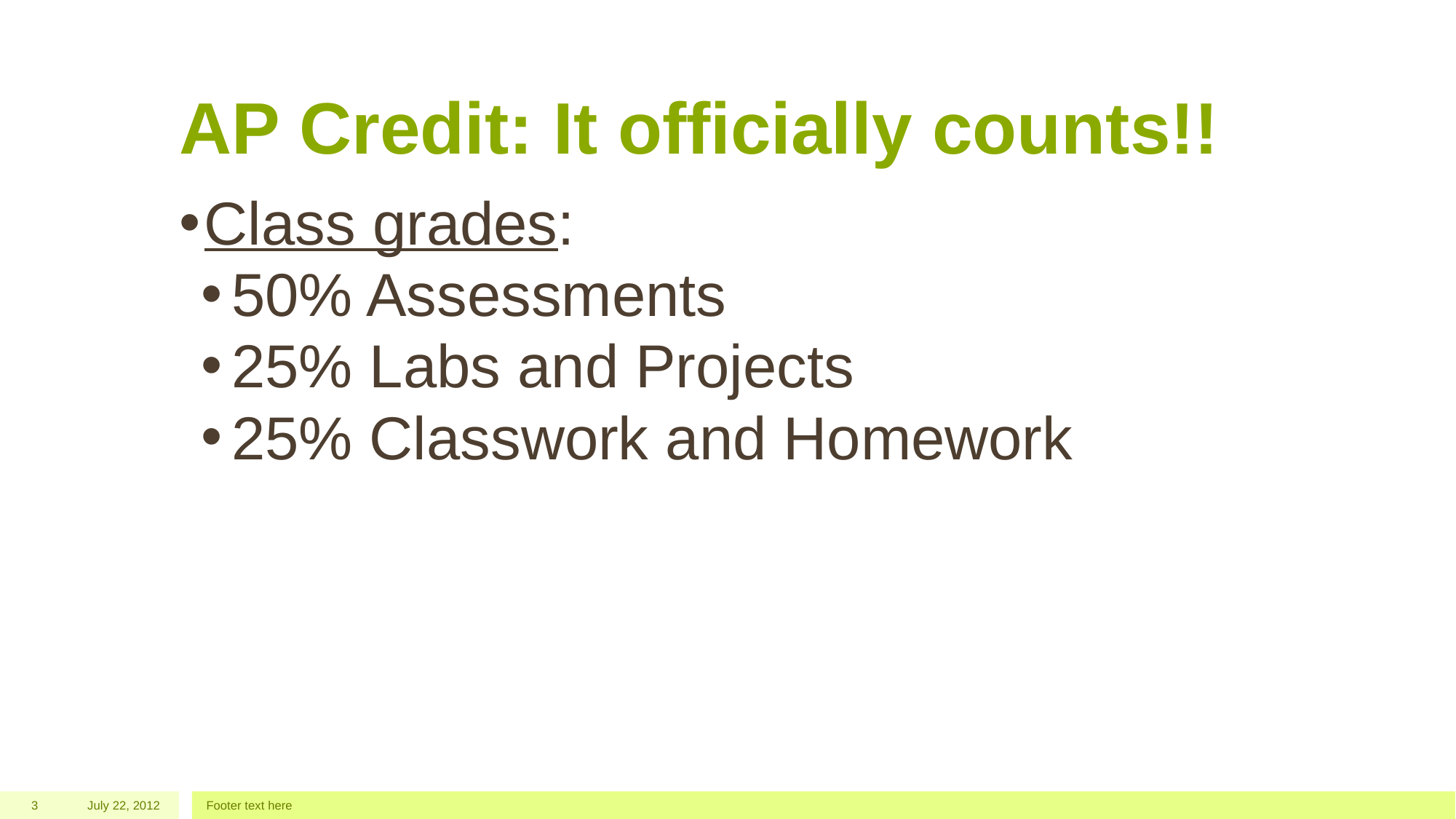

# AP Credit: It officially counts!!
Class grades:
50% Assessments
25% Labs and Projects
25% Classwork and Homework
3
July 22, 2012
Footer text here